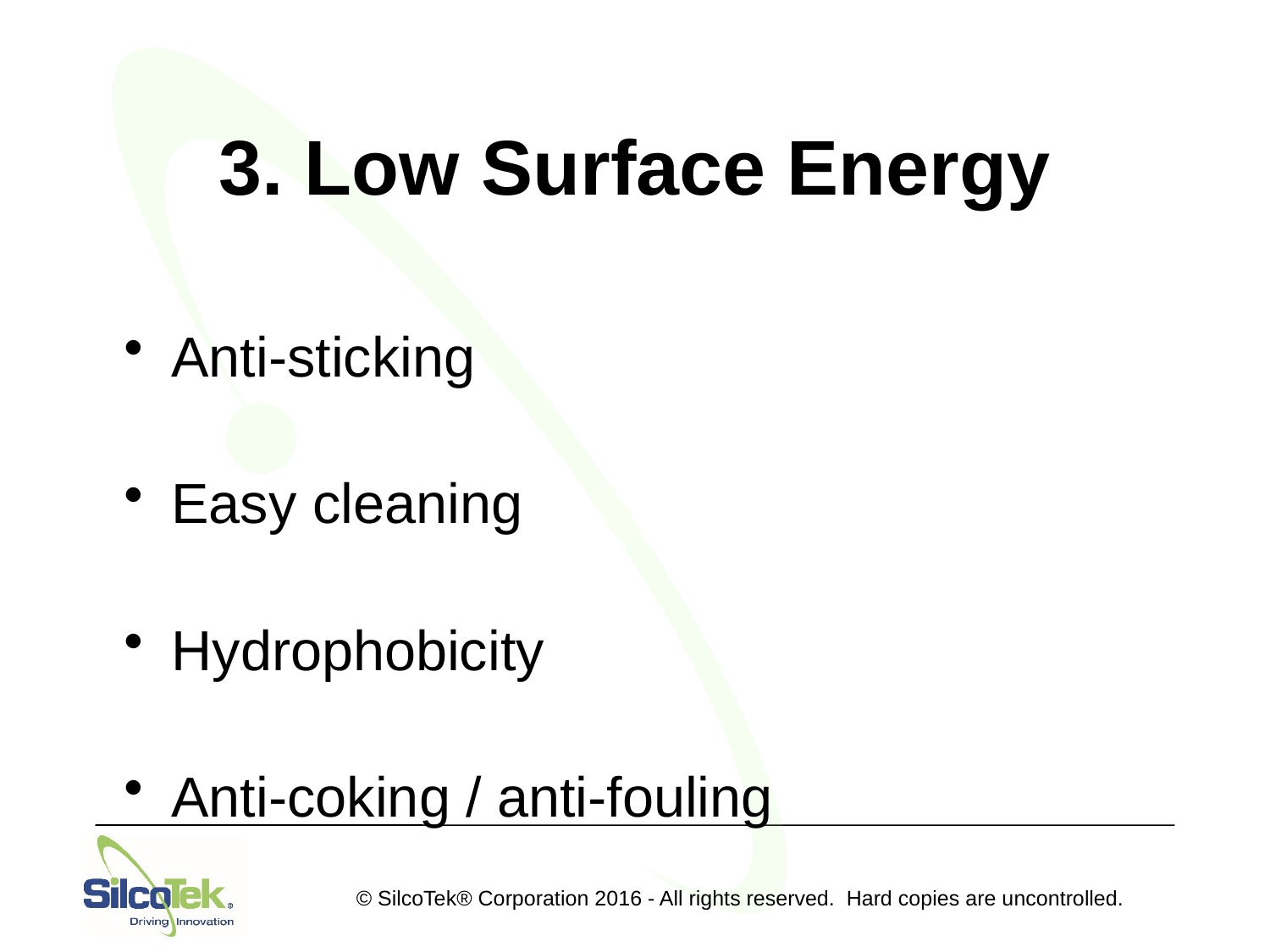

# 3. Low Surface Energy
Anti-sticking
Easy cleaning
Hydrophobicity
Anti-coking / anti-fouling

© SilcoTek® Corporation 2016 - All rights reserved.  Hard copies are uncontrolled.